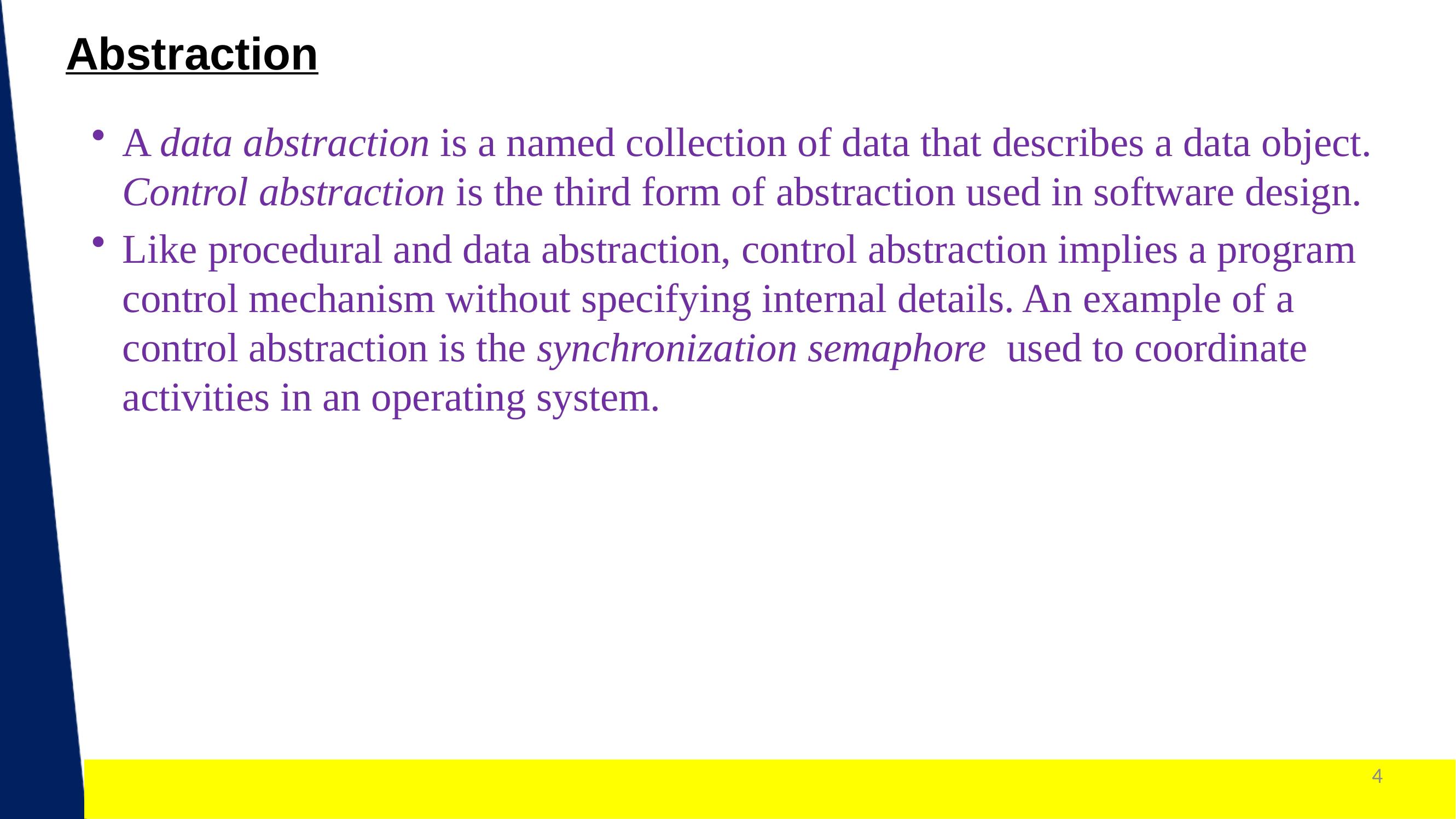

Abstraction
A data abstraction is a named collection of data that describes a data object. Control abstraction is the third form of abstraction used in software design.
Like procedural and data abstraction, control abstraction implies a program control mechanism without specifying internal details. An example of a control abstraction is the synchronization semaphore  used to coordinate activities in an operating system.

4
1